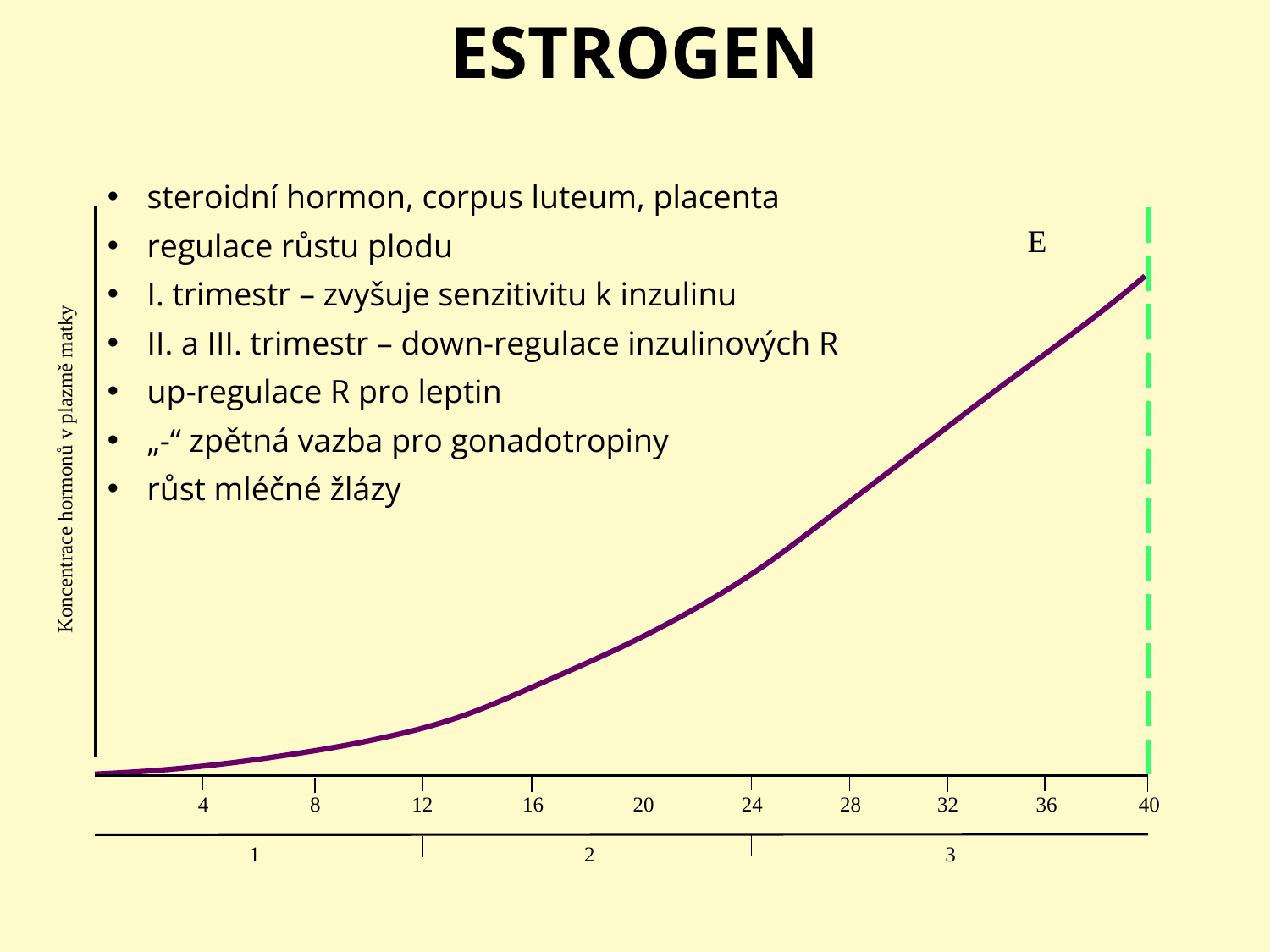

ESTROGEN
steroidní hormon, corpus luteum, placenta
regulace růstu plodu
I. trimestr – zvyšuje senzitivitu k inzulinu
II. a III. trimestr – down-regulace inzulinových R
up-regulace R pro leptin
„-“ zpětná vazba pro gonadotropiny
růst mléčné žlázy

E

Koncentrace hormonů v plazmě matky
4
8
12
16
20
24
28
36
40
32
1
2
3